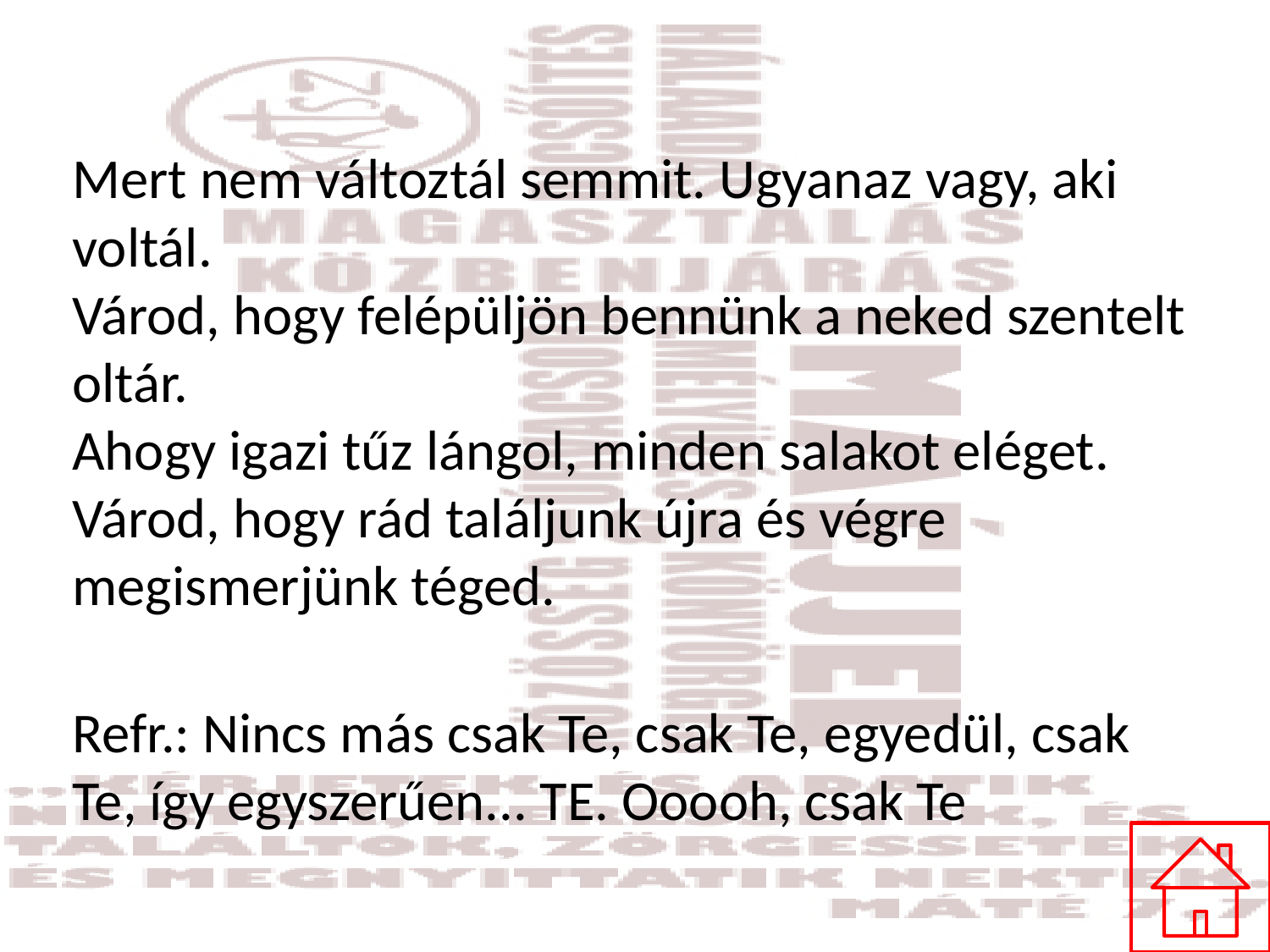

#
Mert nem változtál semmit. Ugyanaz vagy, aki voltál.
Várod, hogy felépüljön bennünk a neked szentelt oltár.
Ahogy igazi tűz lángol, minden salakot eléget.
Várod, hogy rád találjunk újra és végre megismerjünk téged.
Refr.: Nincs más csak Te, csak Te, egyedül, csak Te, így egyszerűen... TE. Ooooh, csak Te